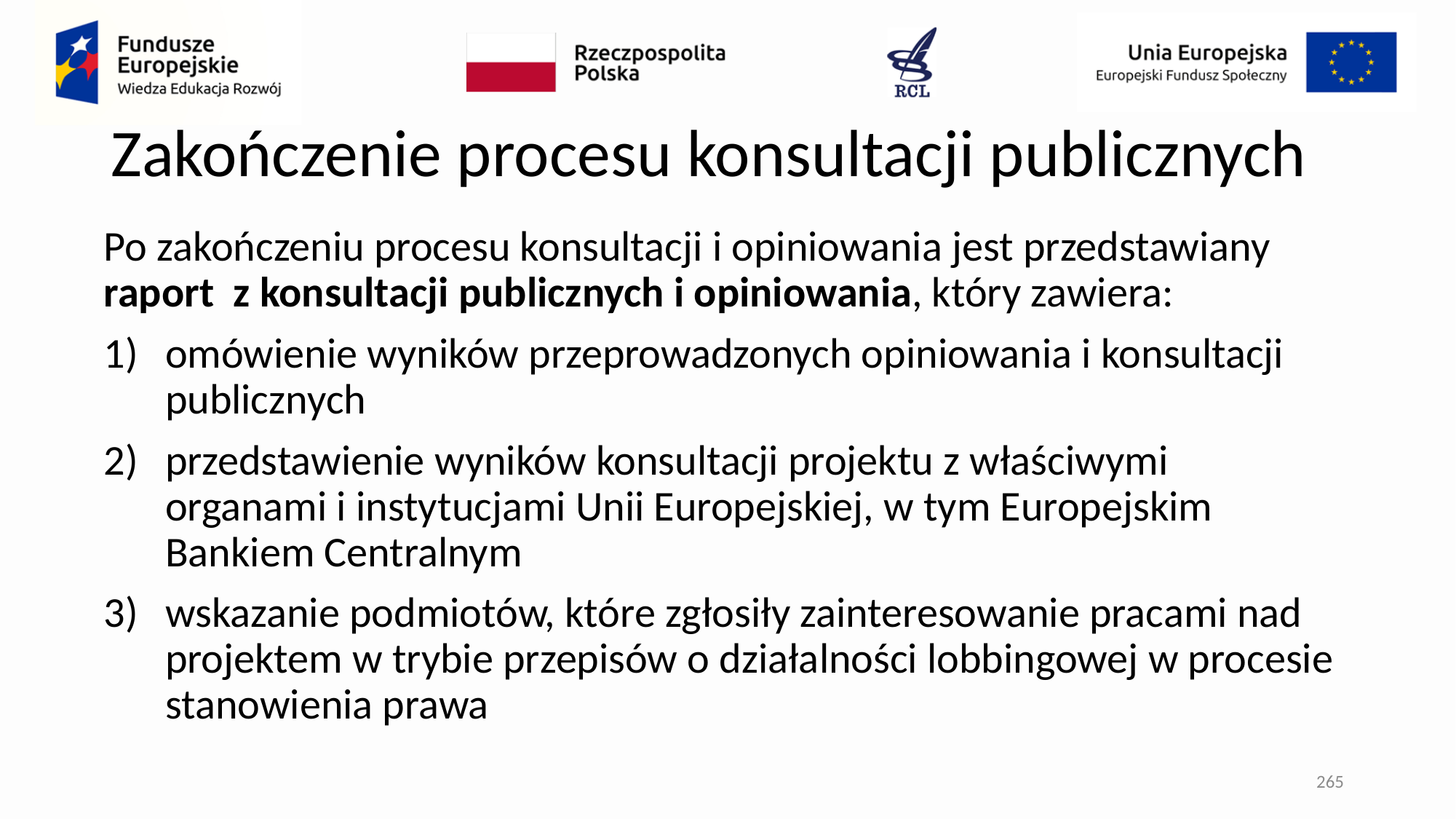

# Zakończenie procesu konsultacji publicznych
Po zakończeniu procesu konsultacji i opiniowania jest przedstawiany raport  z konsultacji publicznych i opiniowania, który zawiera:
omówienie wyników przeprowadzonych opiniowania i konsultacji publicznych
przedstawienie wyników konsultacji projektu z właściwymi organami i instytucjami Unii Europejskiej, w tym Europejskim Bankiem Centralnym
wskazanie podmiotów, które zgłosiły zainteresowanie pracami nad projektem w trybie przepisów o działalności lobbingowej w procesie stanowienia prawa
265